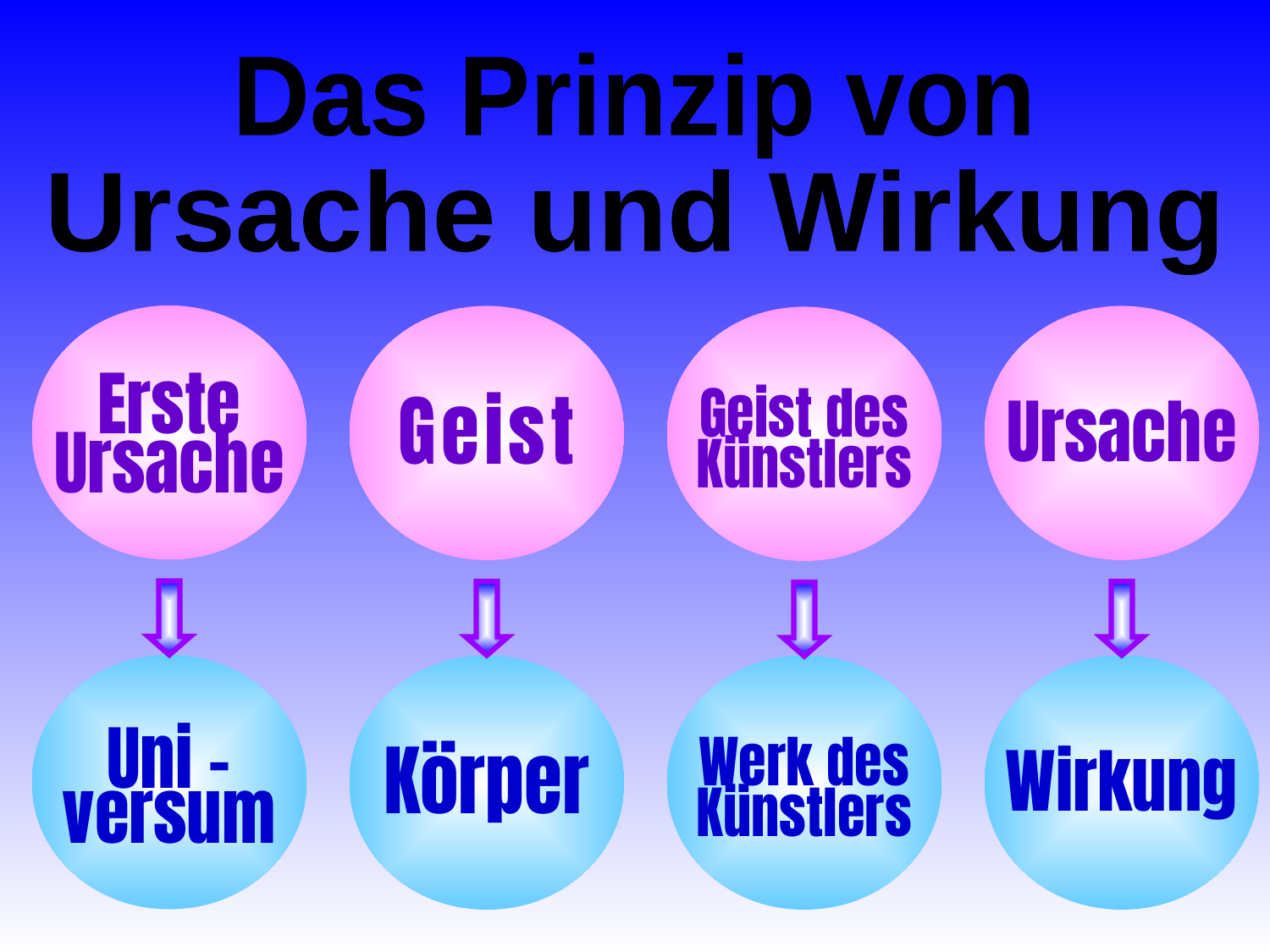

Das Prinzip von
Ursache und Wirkung

Erste
Ursache
Geist
Ursache

Geist des
Künstlers

Uni -
versum
Körper

Werk des
Künstlers

Wirkung